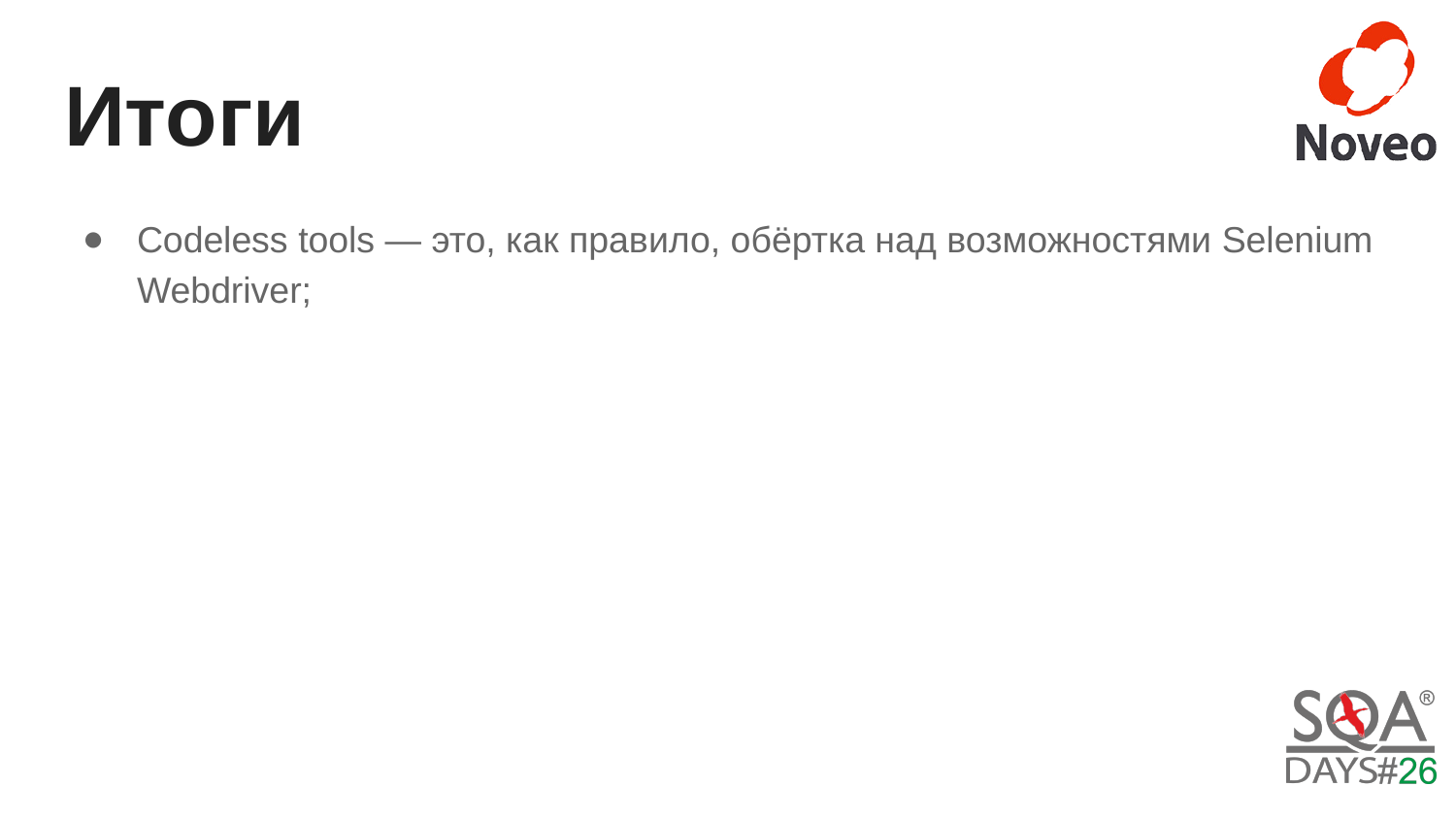

# Итоги
Codeless tools — это, как правило, обёртка над возможностями Selenium Webdriver;